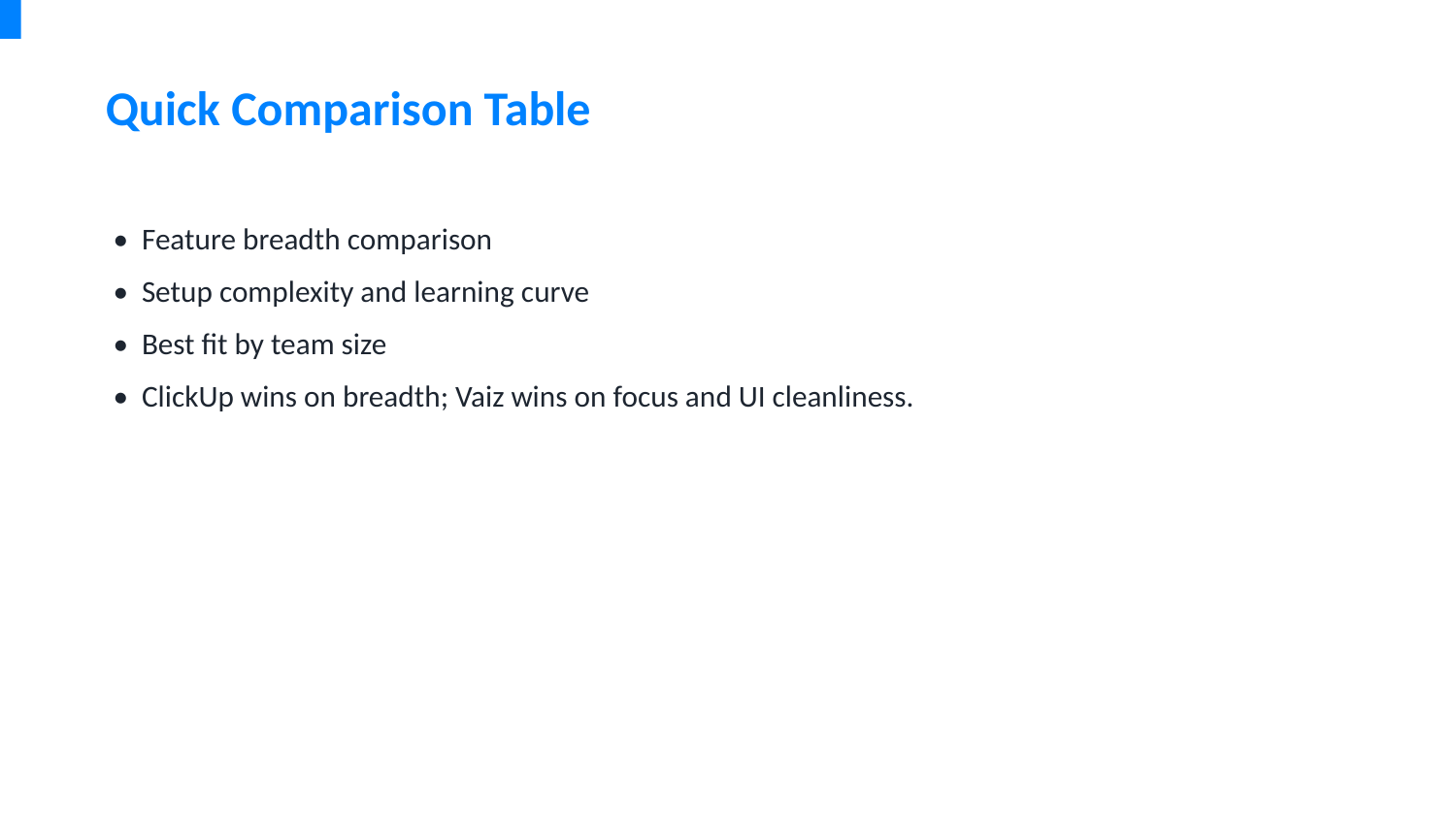

Quick Comparison Table
•  Feature breadth comparison
•  Setup complexity and learning curve
•  Best fit by team size
•  ClickUp wins on breadth; Vaiz wins on focus and UI cleanliness.